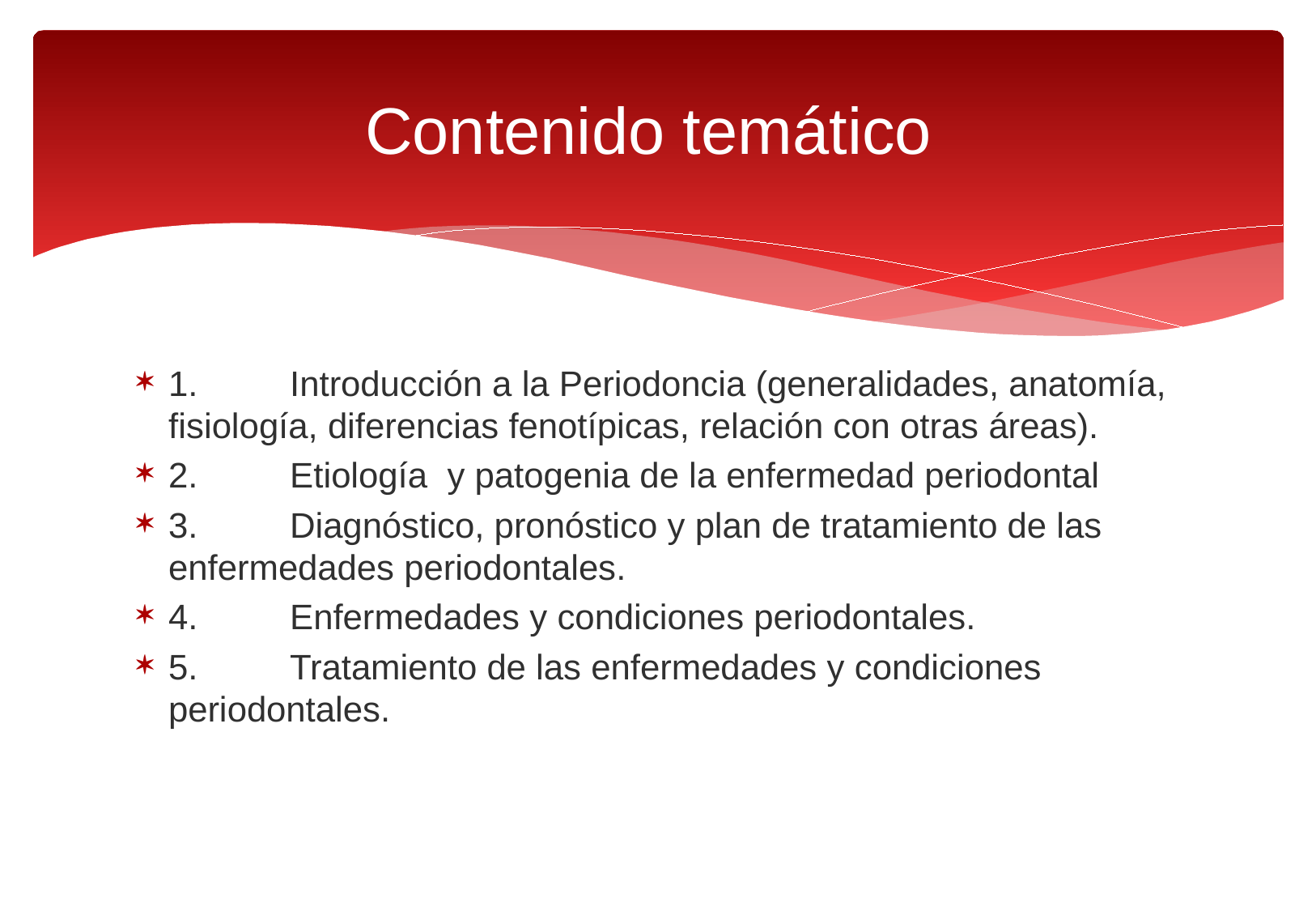

# Contenido temático
1.	Introducción a la Periodoncia (generalidades, anatomía, fisiología, diferencias fenotípicas, relación con otras áreas).
2.	Etiología  y patogenia de la enfermedad periodontal
3.	Diagnóstico, pronóstico y plan de tratamiento de las enfermedades periodontales.
4.	Enfermedades y condiciones periodontales.
5.	Tratamiento de las enfermedades y condiciones periodontales.